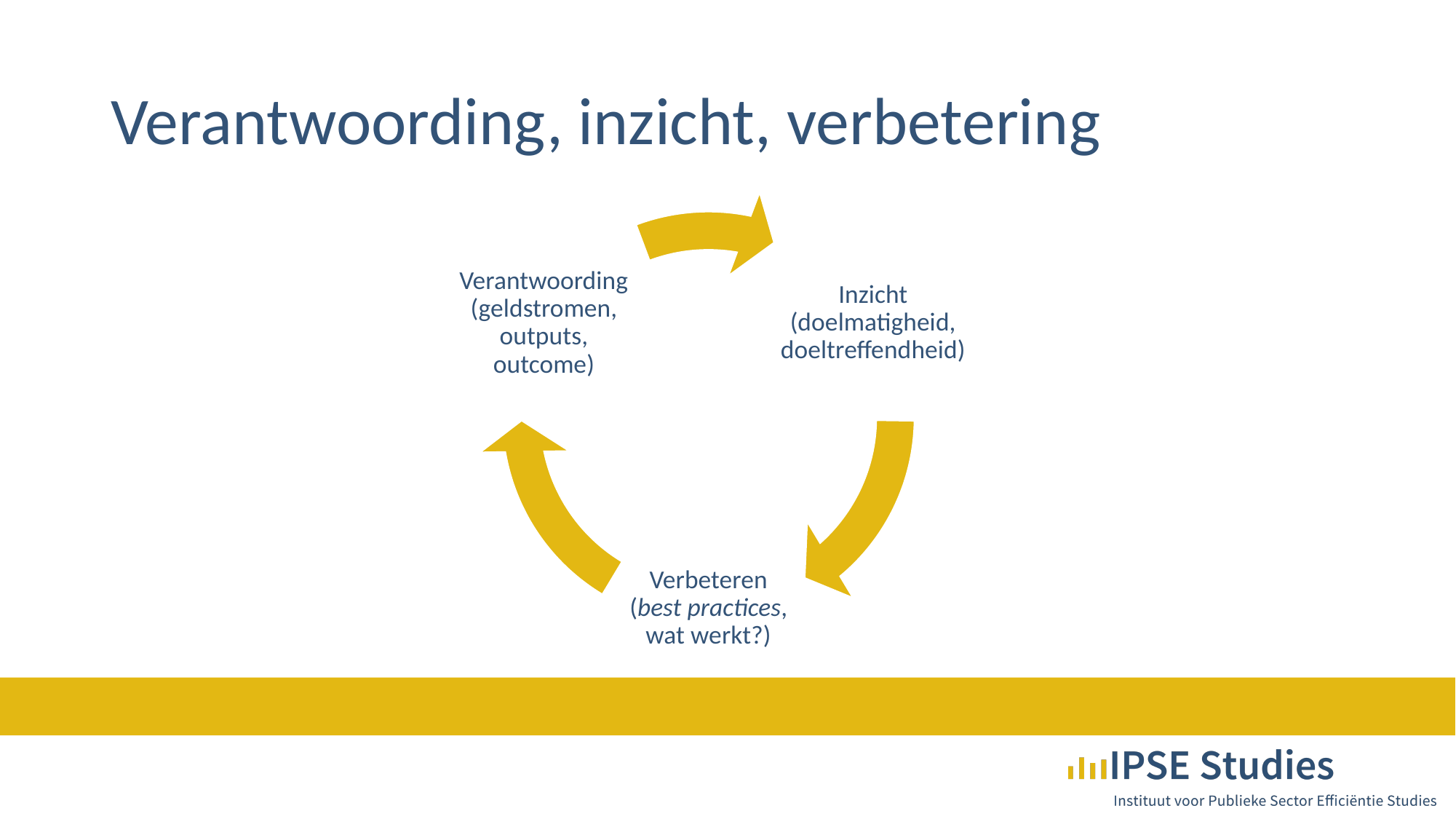

# Verantwoording, inzicht, verbetering
Inzicht
(doelmatigheid, doeltreffendheid)
Verbeteren
(best practices, wat werkt?)
Verantwoording (geldstromen, outputs, outcome)